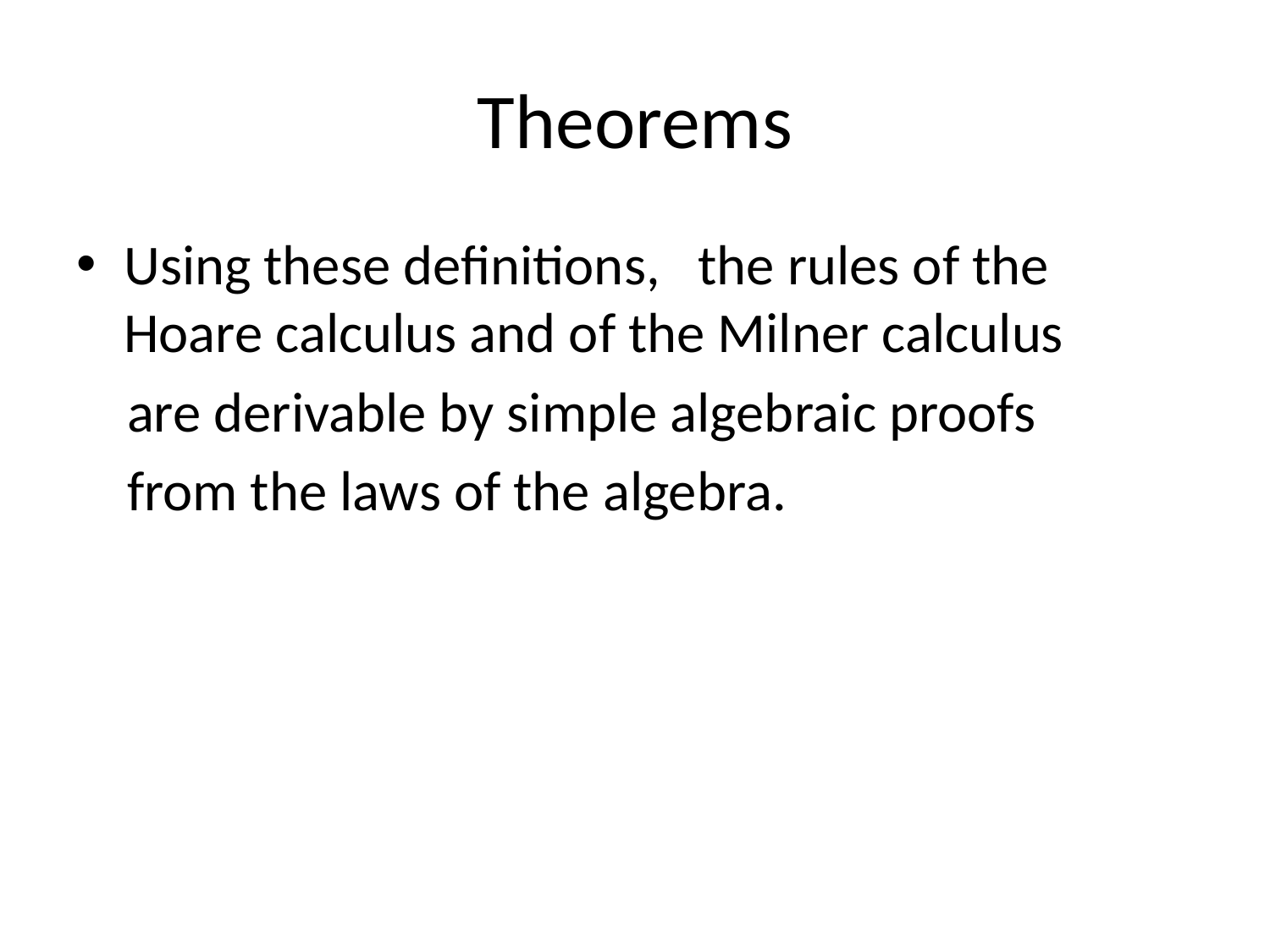

# Theorems
Using these definitions,   the rules of the Hoare calculus and of the Milner calculus
    are derivable by simple algebraic proofs
    from the laws of the algebra.